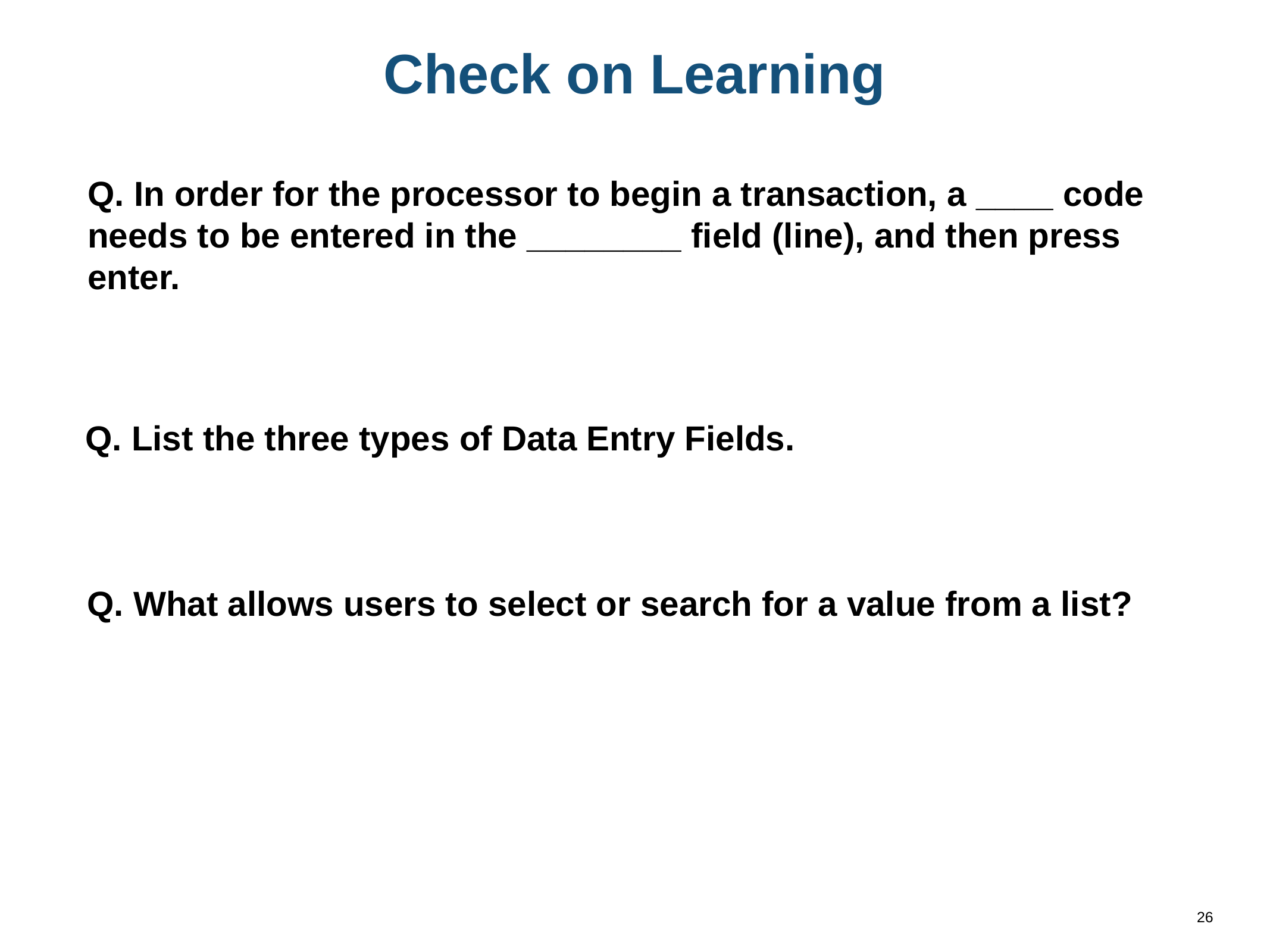

Q. In order for the processor to begin a transaction, a ____ code needs to be entered in the ________ field (line), and then press enter.
Q. List the three types of Data Entry Fields.
Q. What allows users to select or search for a value from a list?
26